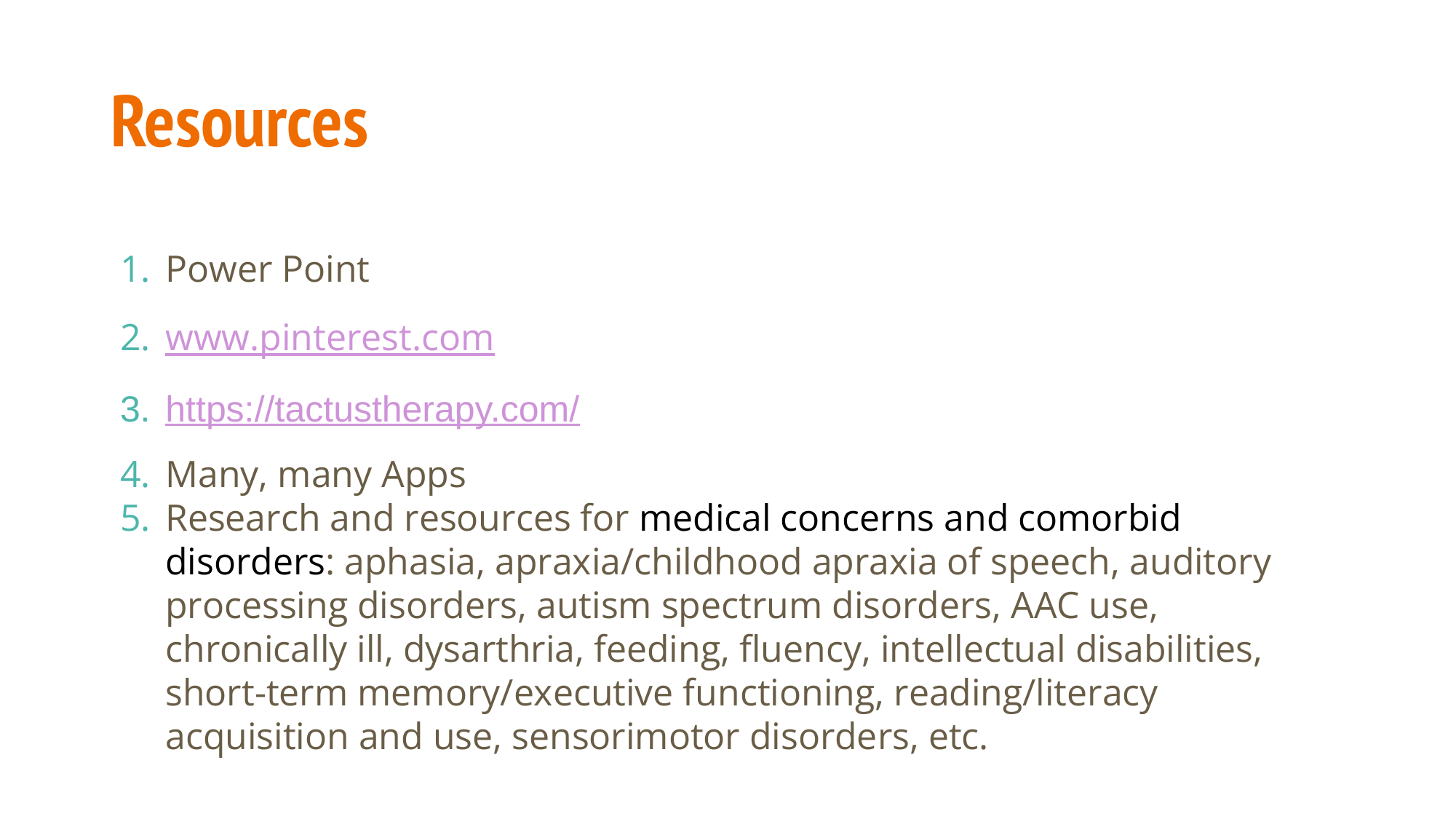

# Resources
Power Point
www.pinterest.com
https://tactustherapy.com/
Many, many Apps
Research and resources for medical concerns and comorbid disorders: aphasia, apraxia/childhood apraxia of speech, auditory processing disorders, autism spectrum disorders, AAC use, chronically ill, dysarthria, feeding, fluency, intellectual disabilities, short-term memory/executive functioning, reading/literacy acquisition and use, sensorimotor disorders, etc.